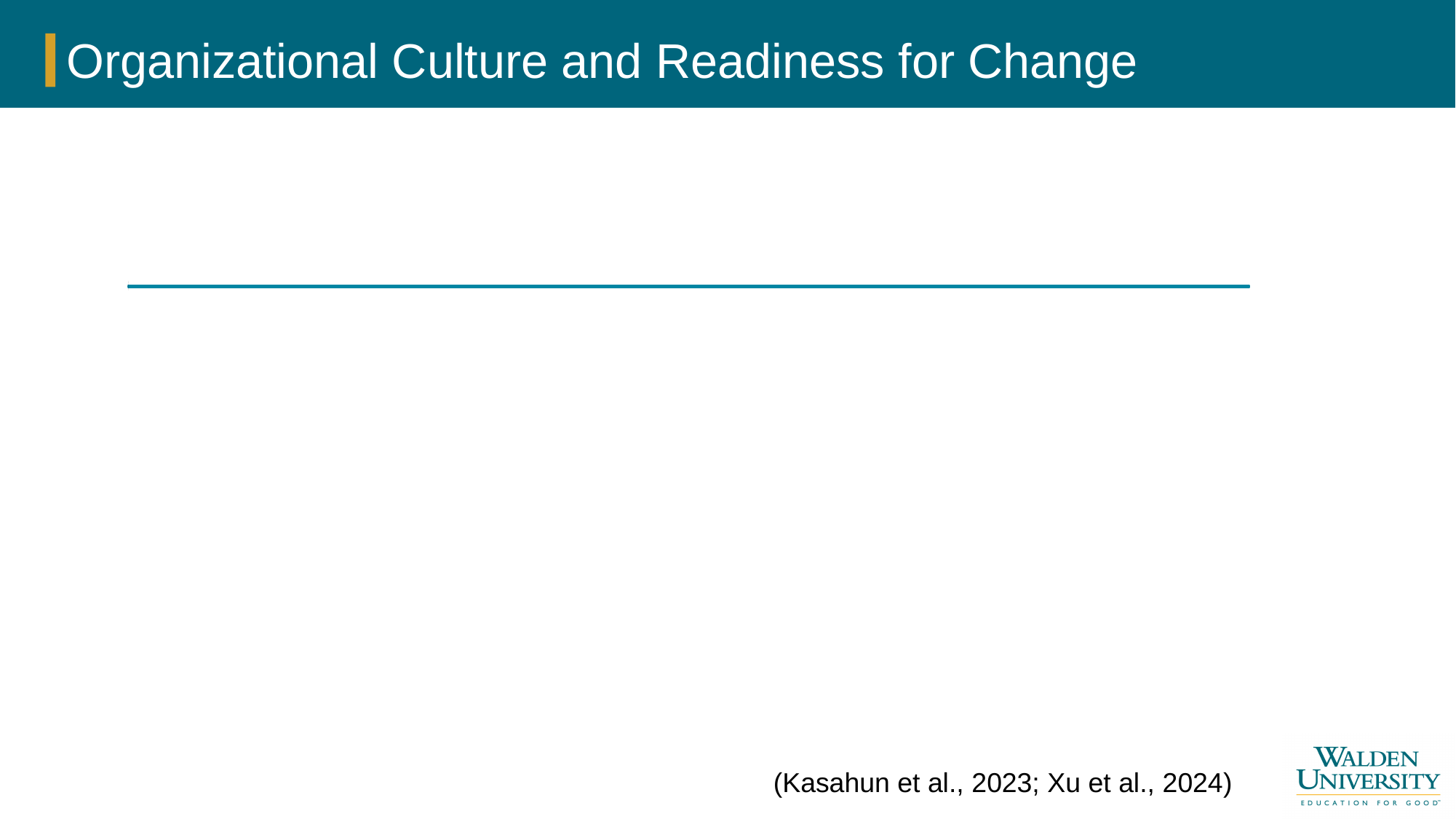

# Organizational Culture and Readiness for Change

(Kasahun et al., 2023; Xu et al., 2024)